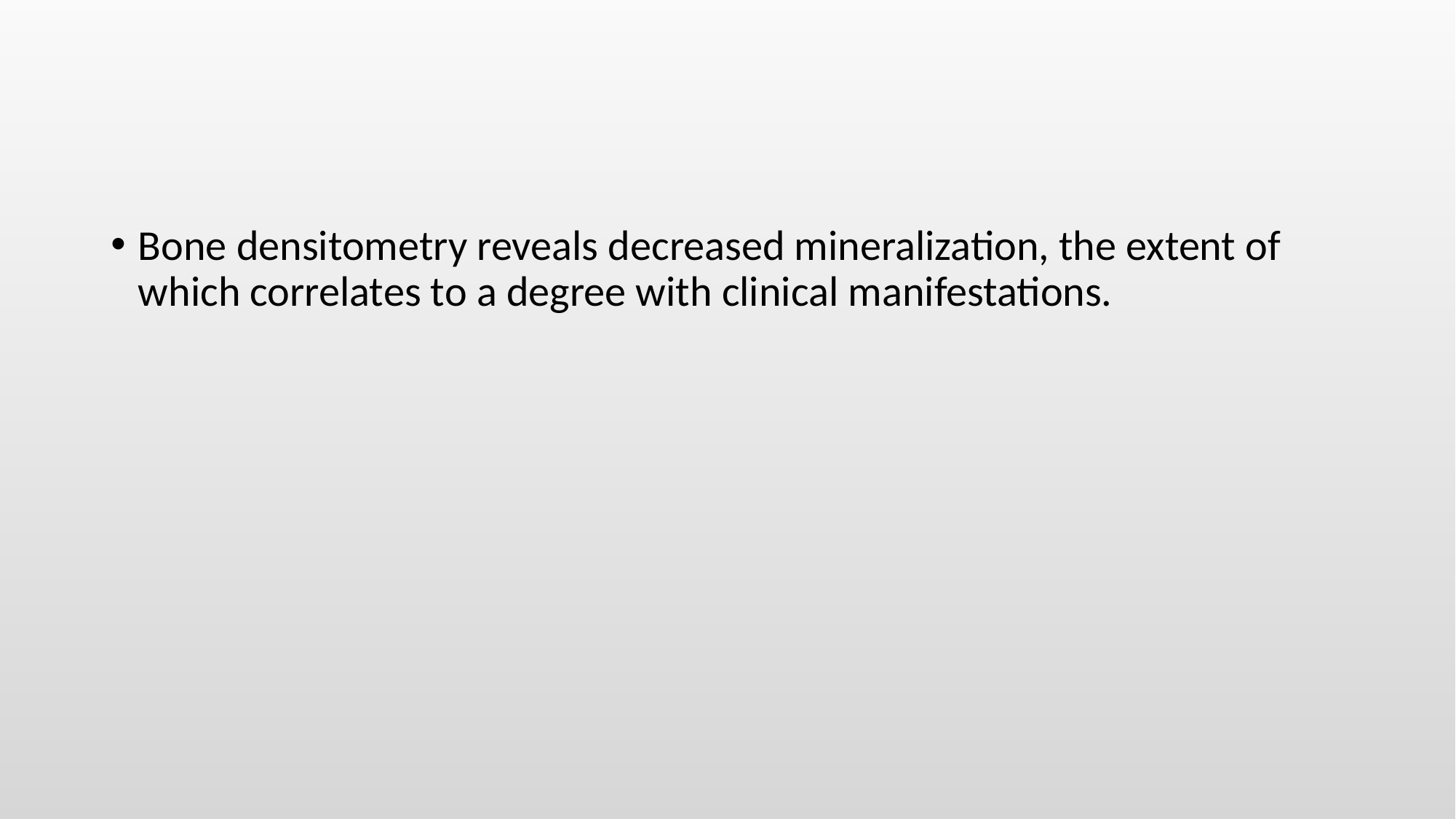

#
Bone densitometry reveals decreased mineralization, the extent of which correlates to a degree with clinical manifestations.